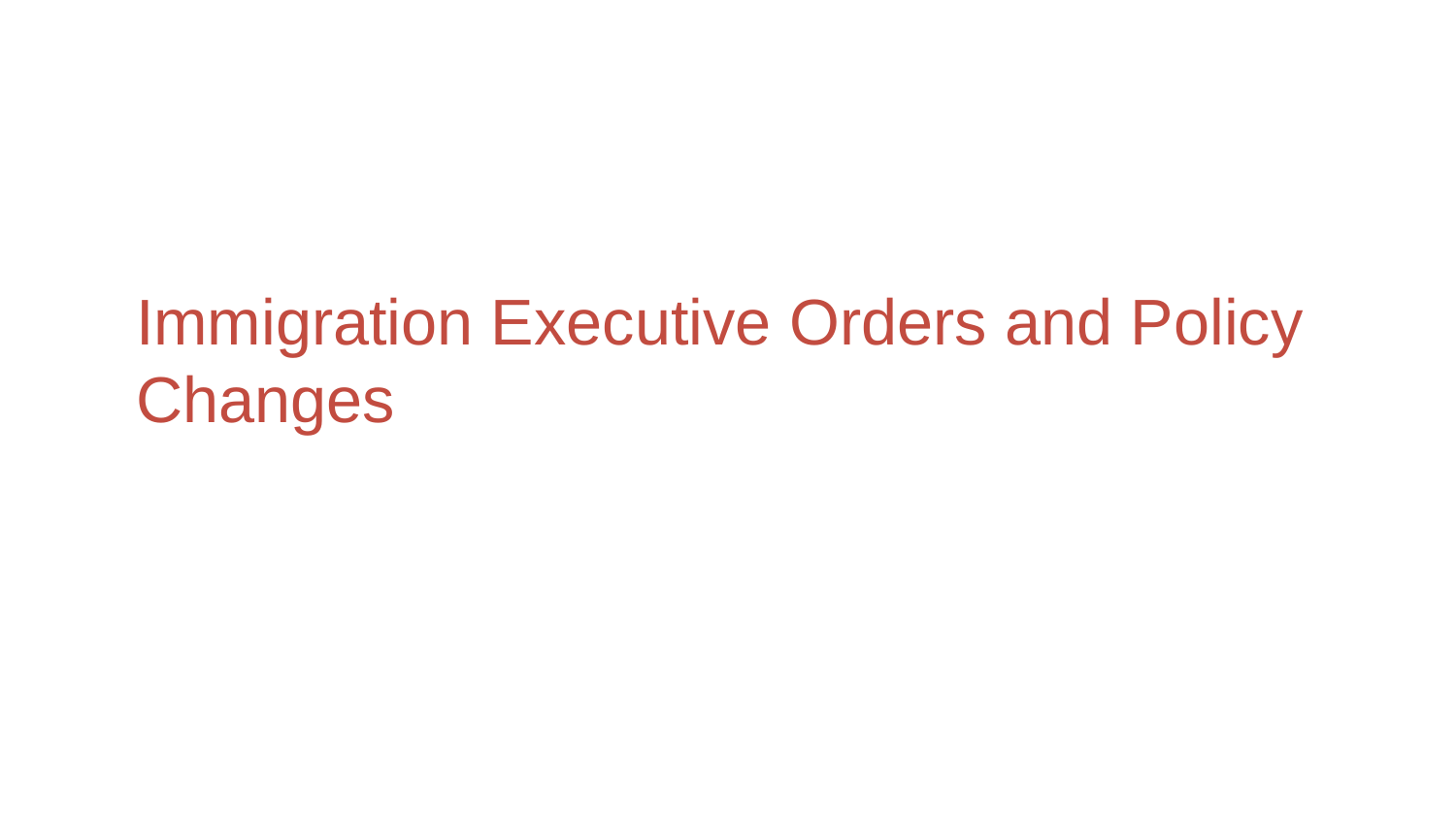

# Immigration Executive Orders and Policy Changes